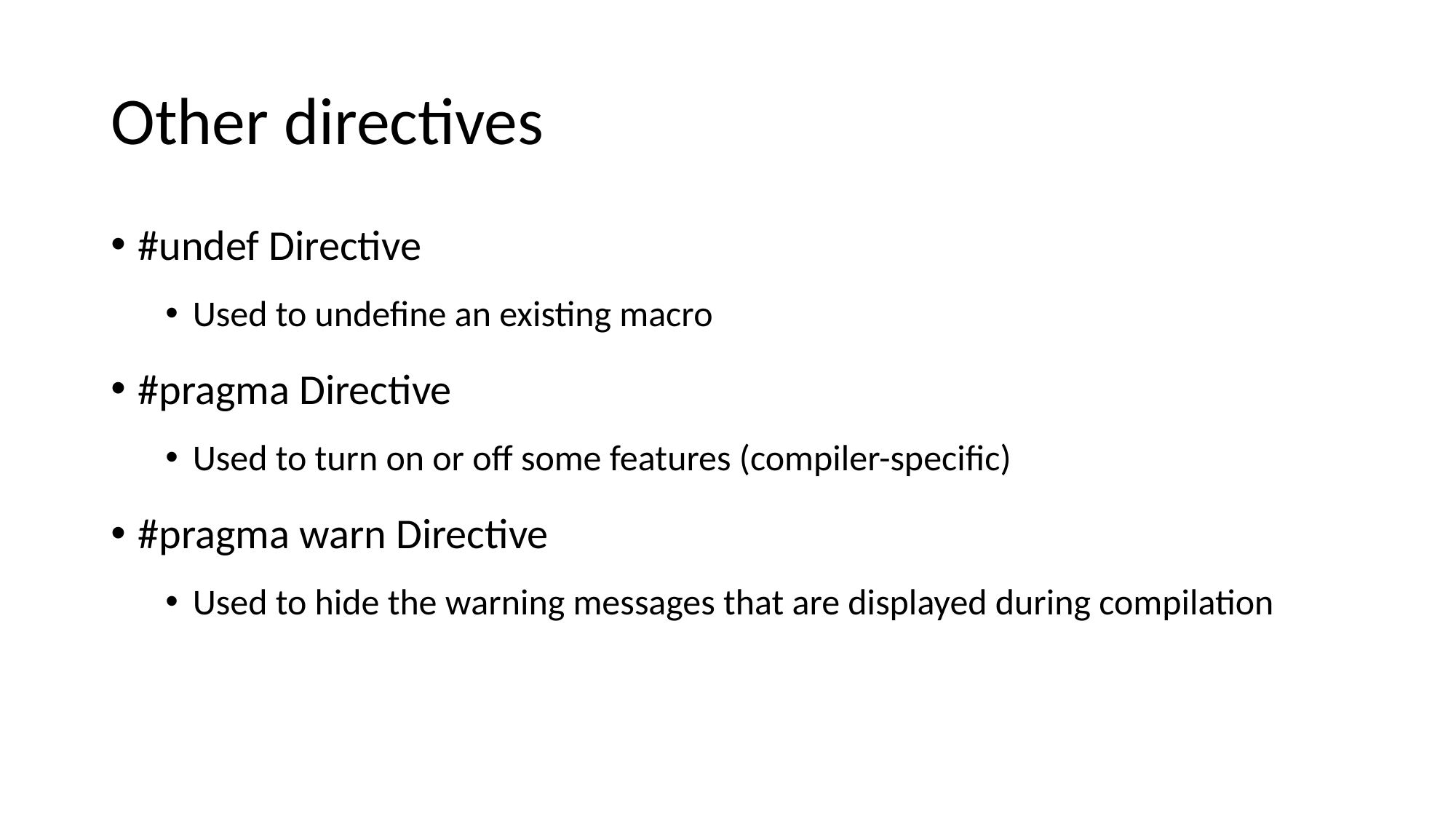

# Other directives
#undef Directive
Used to undefine an existing macro
#pragma Directive
Used to turn on or off some features (compiler-specific)
#pragma warn Directive
Used to hide the warning messages that are displayed during compilation